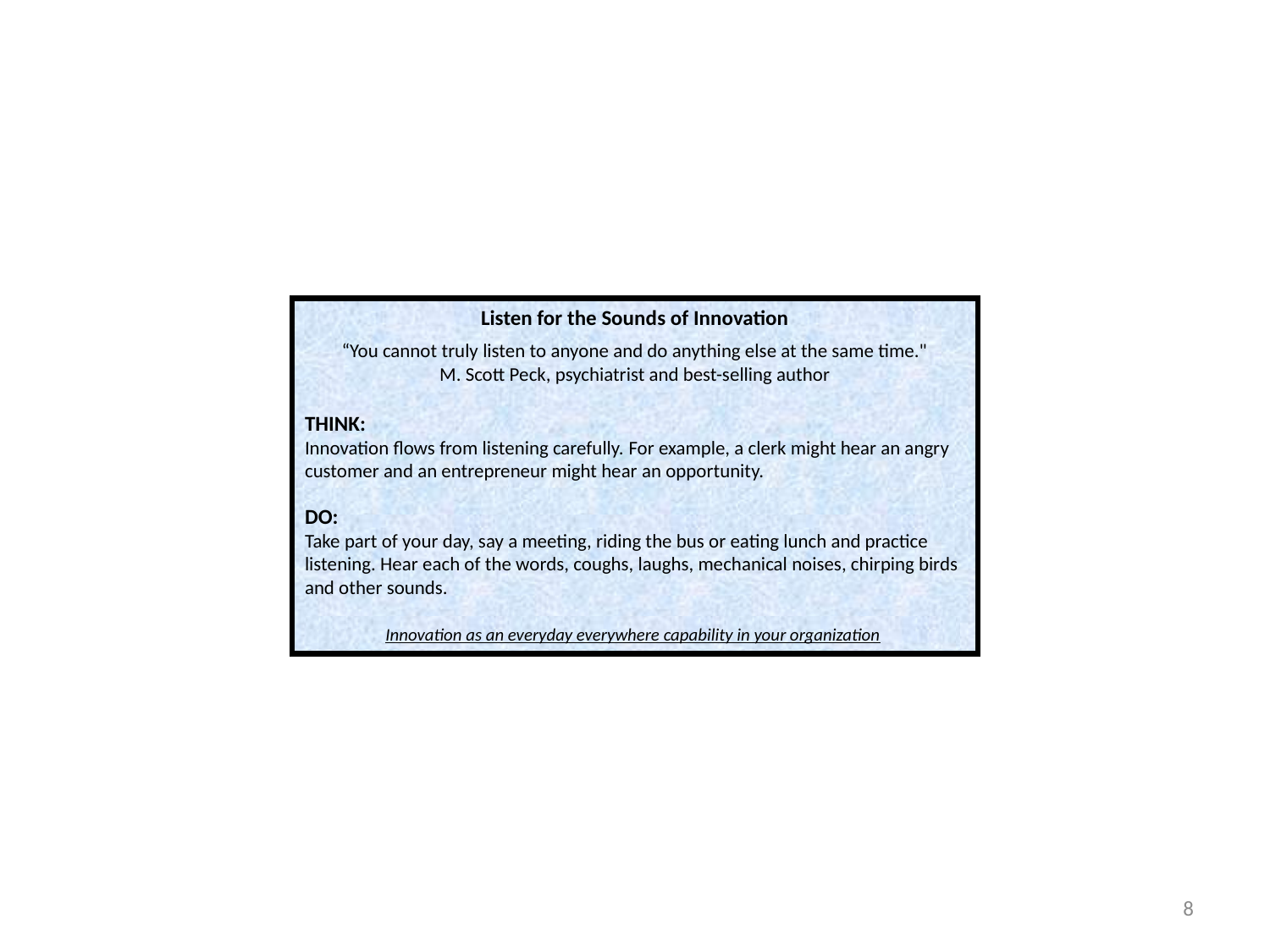

Listen for the Sounds of Innovation

“You cannot truly listen to anyone and do anything else at the same time."
M. Scott Peck, psychiatrist and best-selling author

THINK:
Innovation flows from listening carefully. For example, a clerk might hear an angry customer and an entrepreneur might hear an opportunity.

DO:
Take part of your day, say a meeting, riding the bus or eating lunch and practice listening. Hear each of the words, coughs, laughs, mechanical noises, chirping birds and other sounds.

Innovation as an everyday everywhere capability in your organization

8